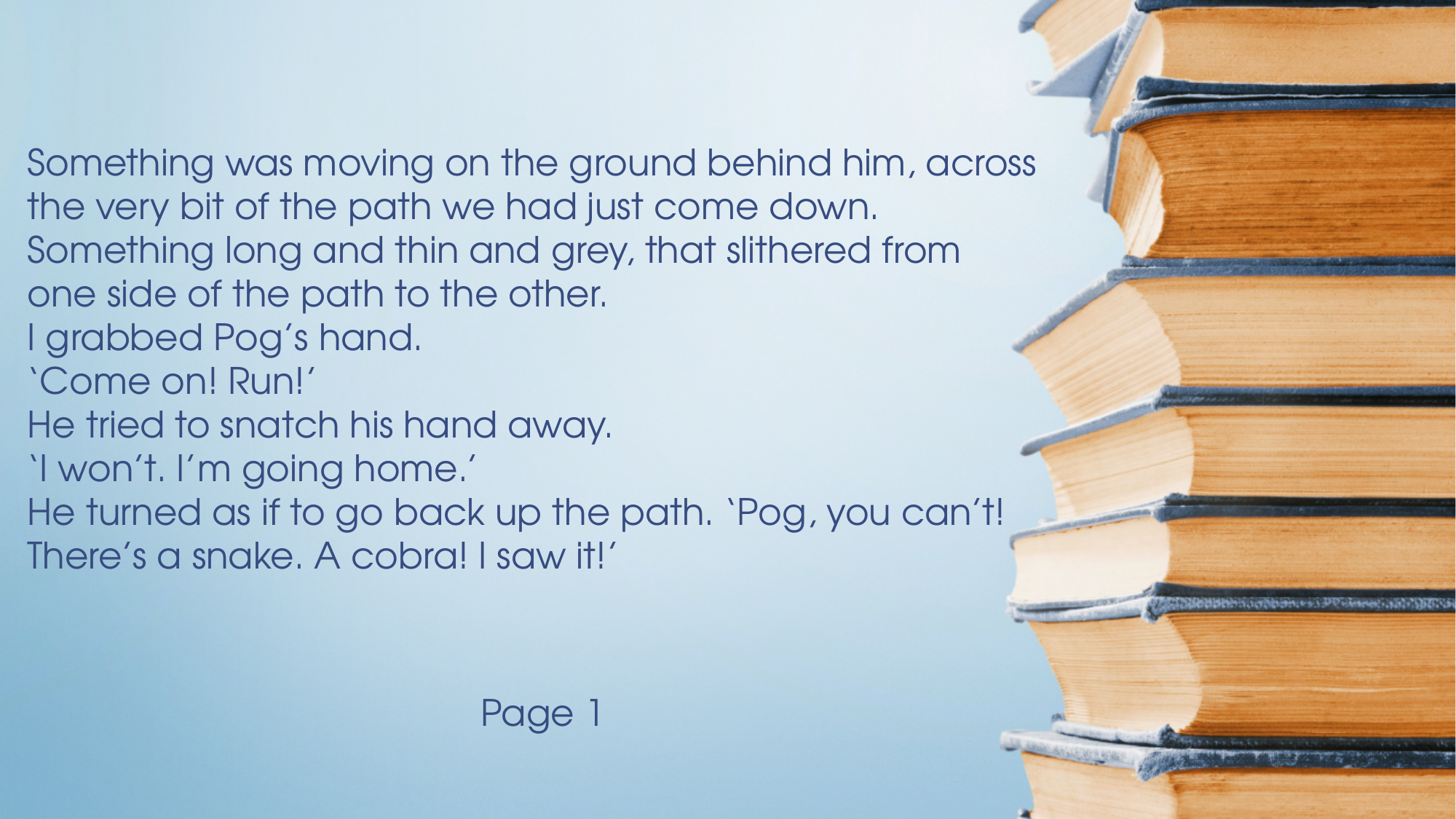

Something was moving on the ground behind him, across the very bit of the path we had just come down. Something long and thin and grey, that slithered from one side of the path to the other.
I grabbed Pog’s hand.
‘Come on! Run!’
He tried to snatch his hand away.
‘I won’t. I’m going home.’
He turned as if to go back up the path. ‘Pog, you can’t! There’s a snake. A cobra! I saw it!’

Page 1